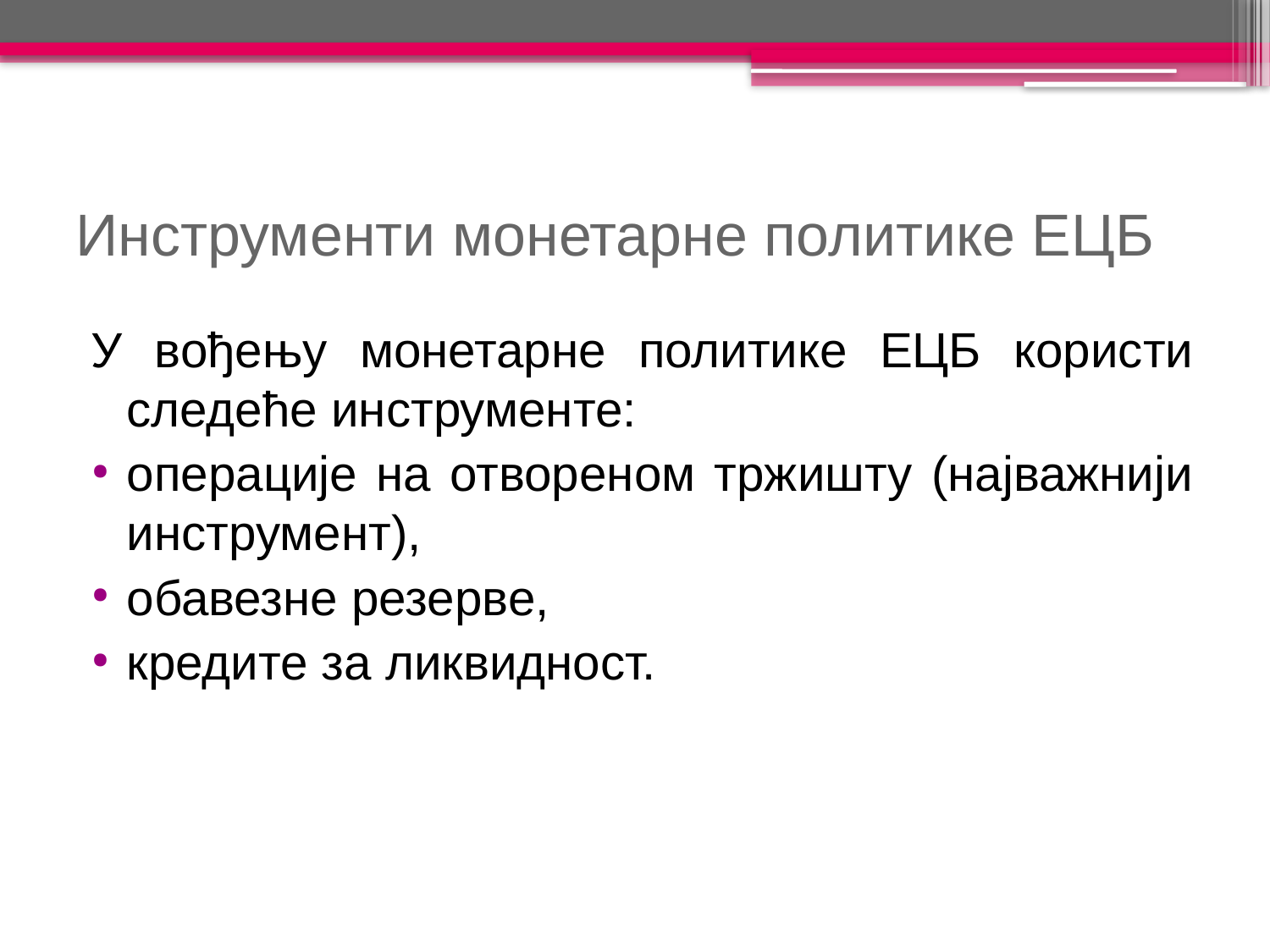

# Инструменти монетарне политике ЕЦБ
У вођењу монетарне политике ЕЦБ користи следеће инструменте:
операције на отвореном тржишту (најважнији инструмент),
обавезне резерве,
кредите за ликвидност.